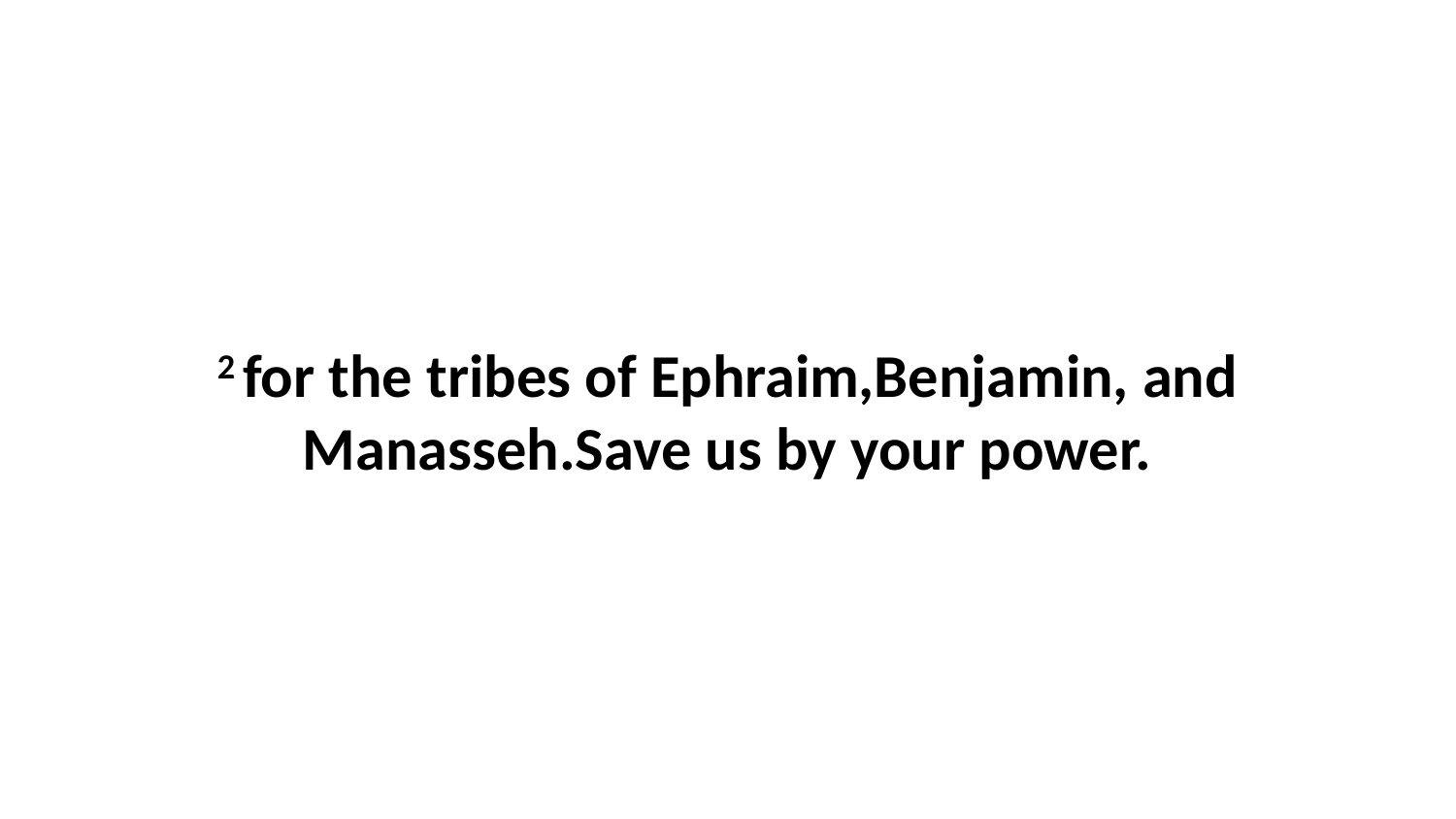

2 for the tribes of Ephraim,Benjamin, and Manasseh.Save us by your power.